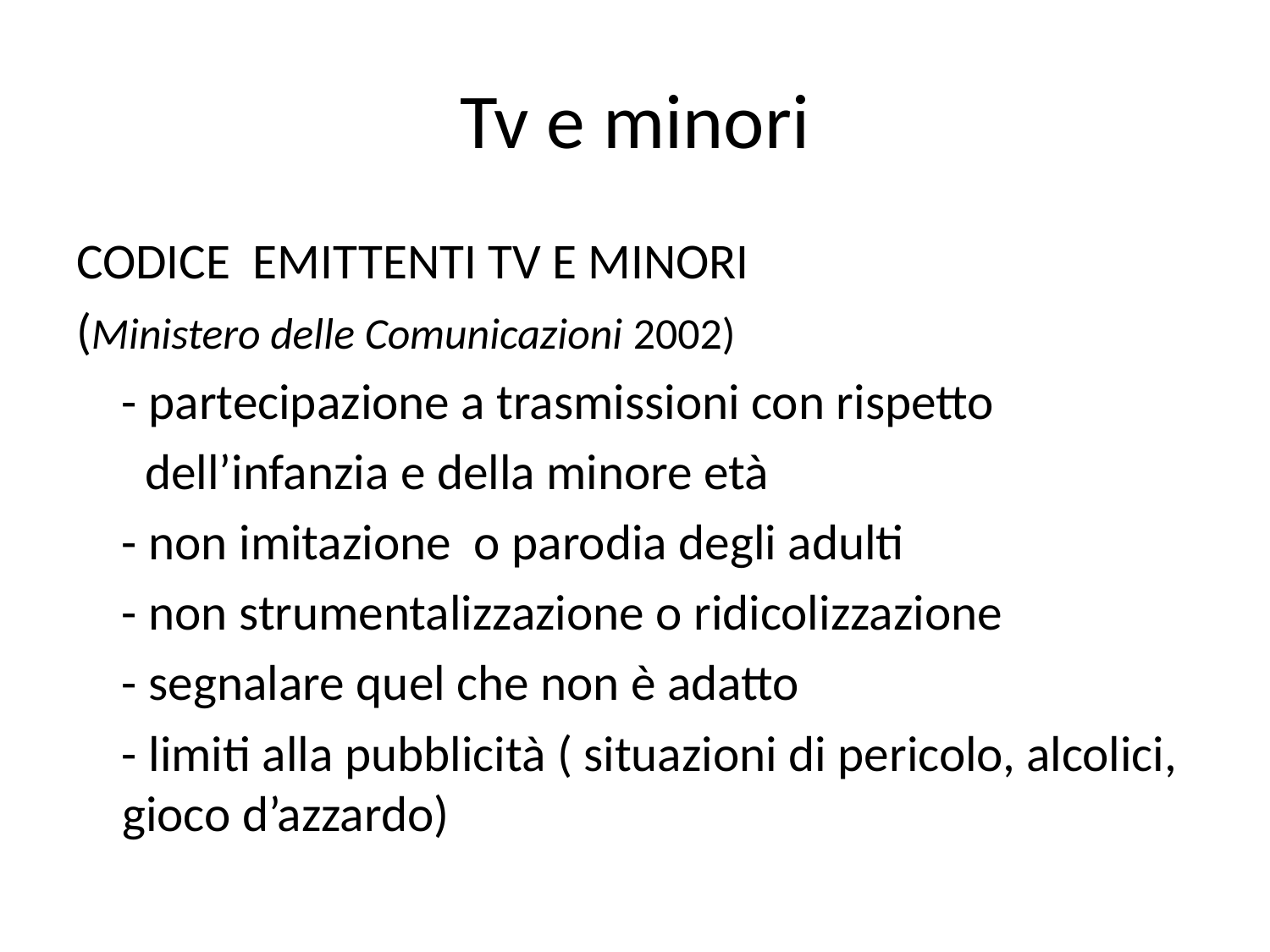

# Tv e minori
CODICE  EMITTENTI TV E MINORI
(Ministero delle Comunicazioni 2002)
    - partecipazione a trasmissioni con rispetto
      dell’infanzia e della minore età
    - non imitazione  o parodia degli adulti
    - non strumentalizzazione o ridicolizzazione
    - segnalare quel che non è adatto
    - limiti alla pubblicità ( situazioni di pericolo, alcolici, gioco d’azzardo)